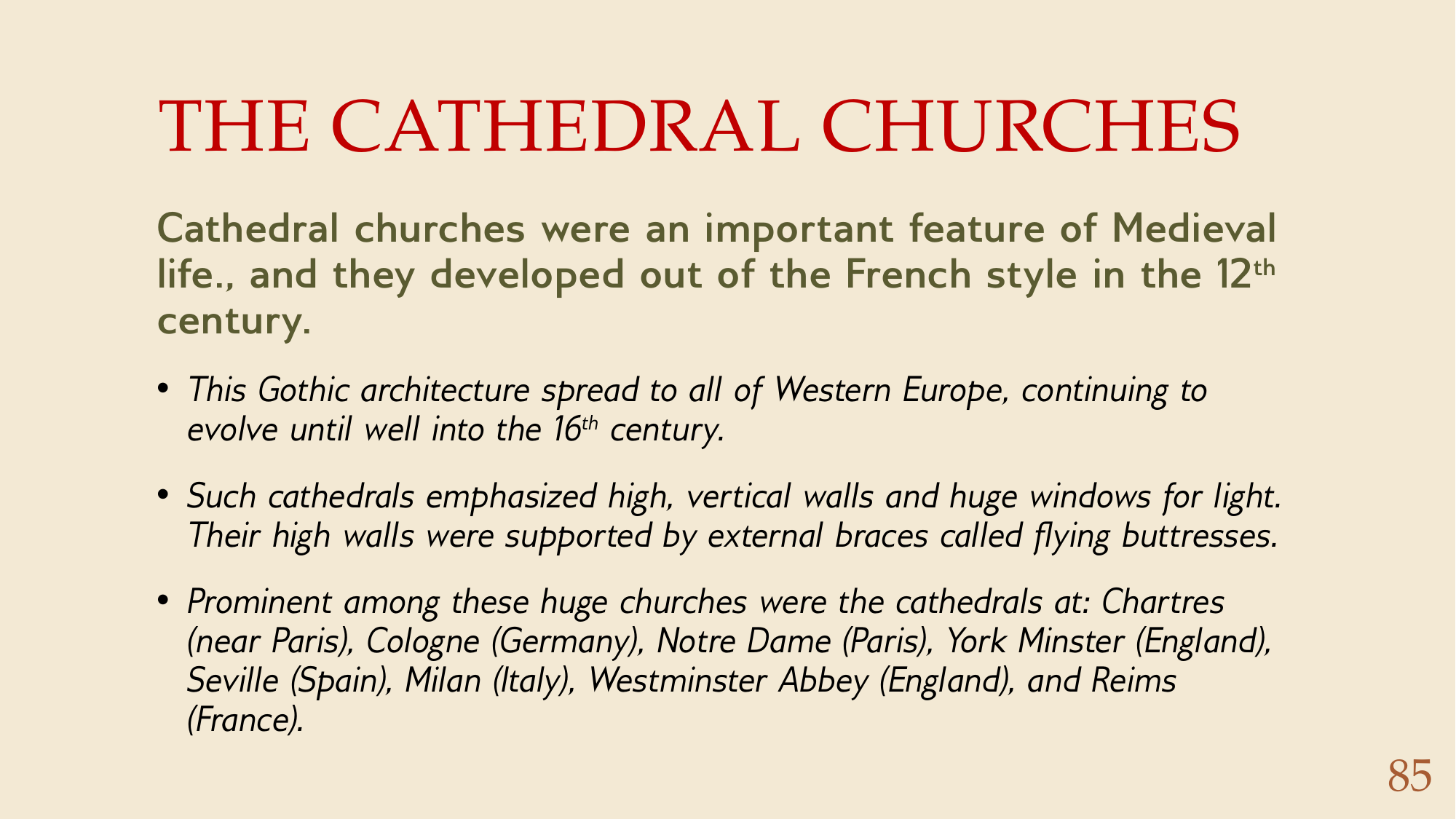

# The cathedral churches
Cathedral churches were an important feature of Medieval life., and they developed out of the French style in the 12th century.
This Gothic architecture spread to all of Western Europe, continuing to evolve until well into the 16th century.
Such cathedrals emphasized high, vertical walls and huge windows for light.  Their high walls were supported by external braces called flying buttresses.
Prominent among these huge churches were the cathedrals at: Chartres (near Paris), Cologne (Germany), Notre Dame (Paris), York Minster (England), Seville (Spain), Milan (Italy), Westminster Abbey (England), and Reims (France).
85